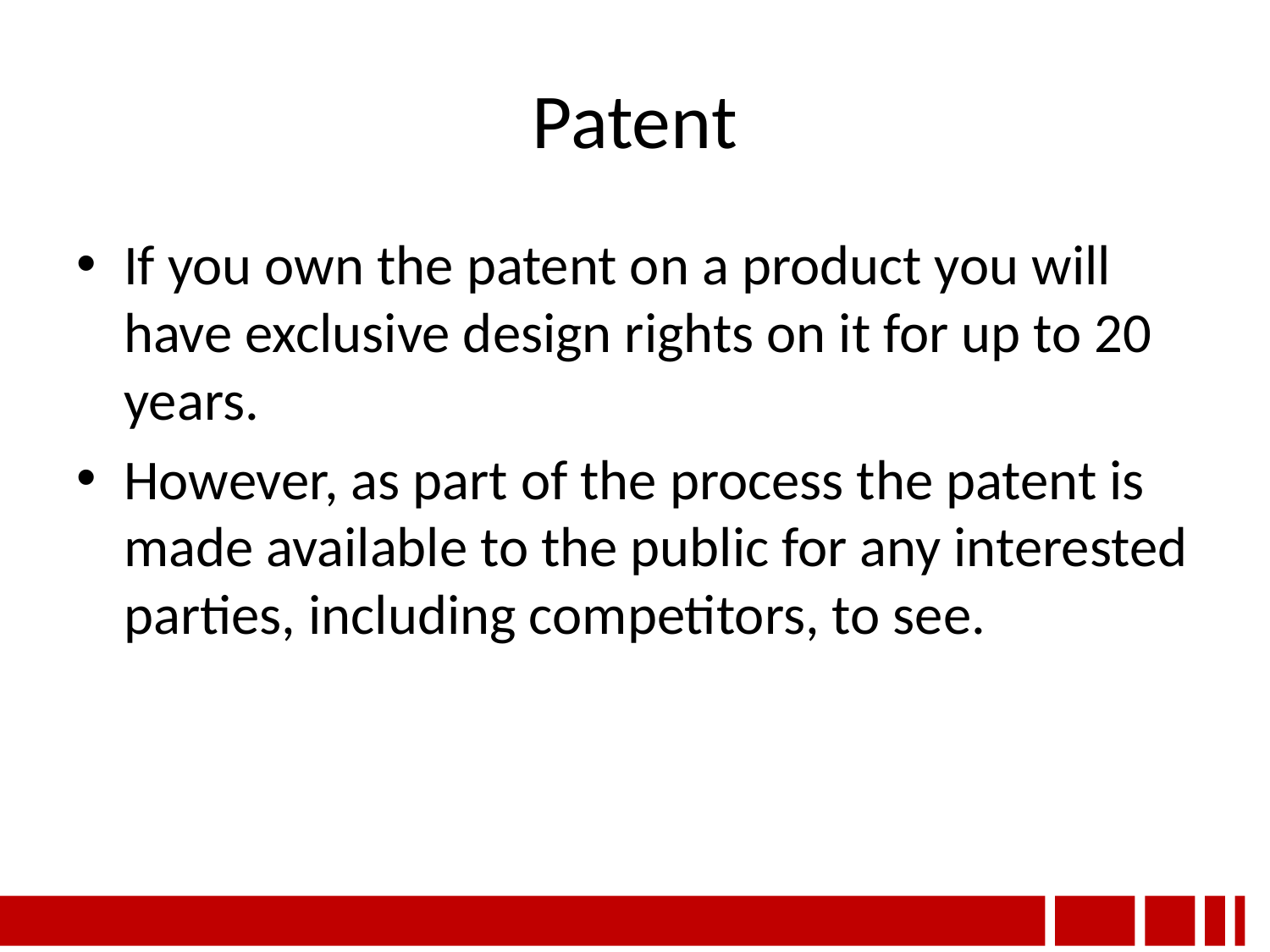

# Patent
If you own the patent on a product you will have exclusive design rights on it for up to 20 years.
However, as part of the process the patent is made available to the public for any interested parties, including competitors, to see.